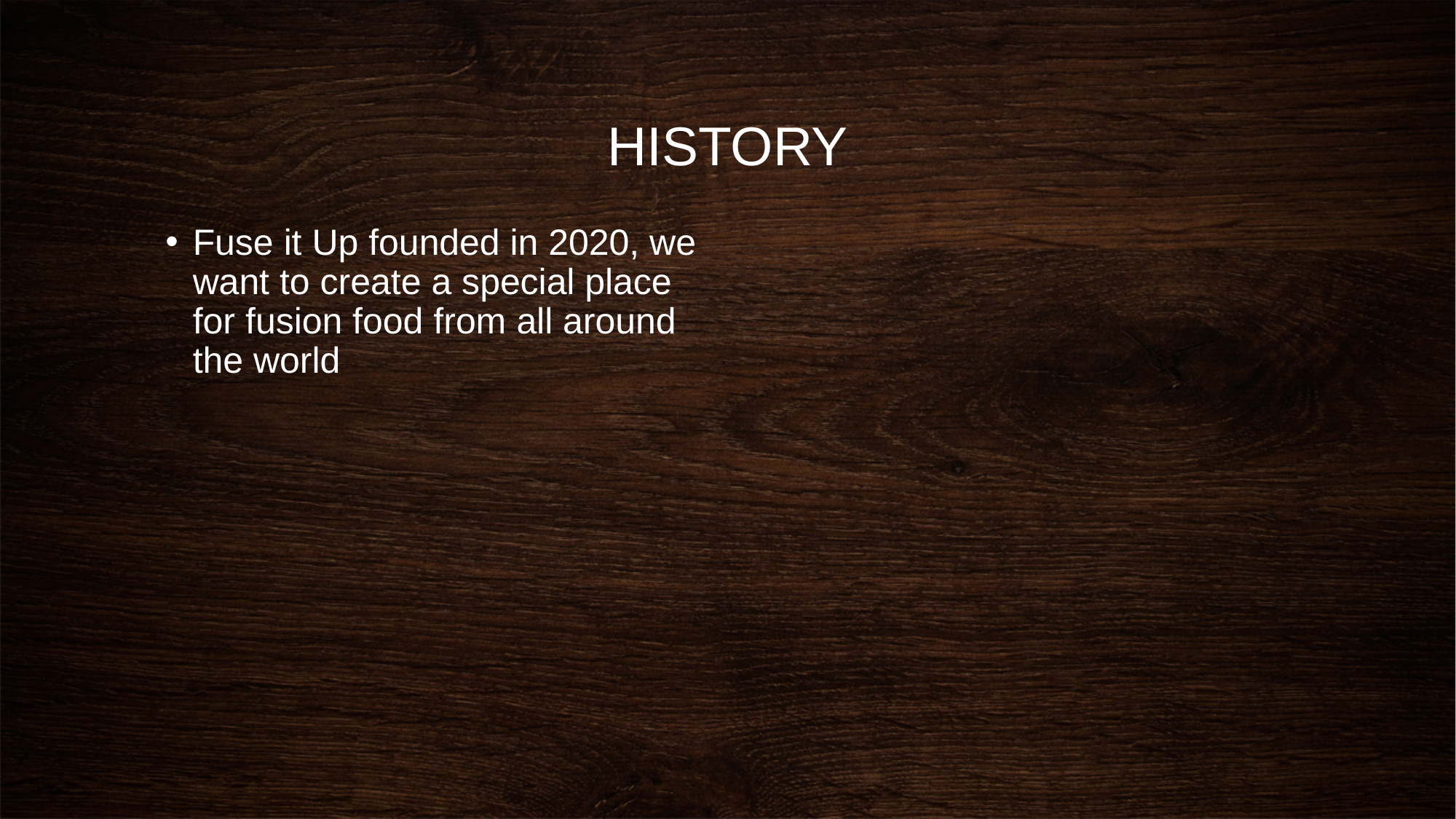

# HISTORY
Fuse it Up founded in 2020, we want to create a special place for fusion food from all around the world